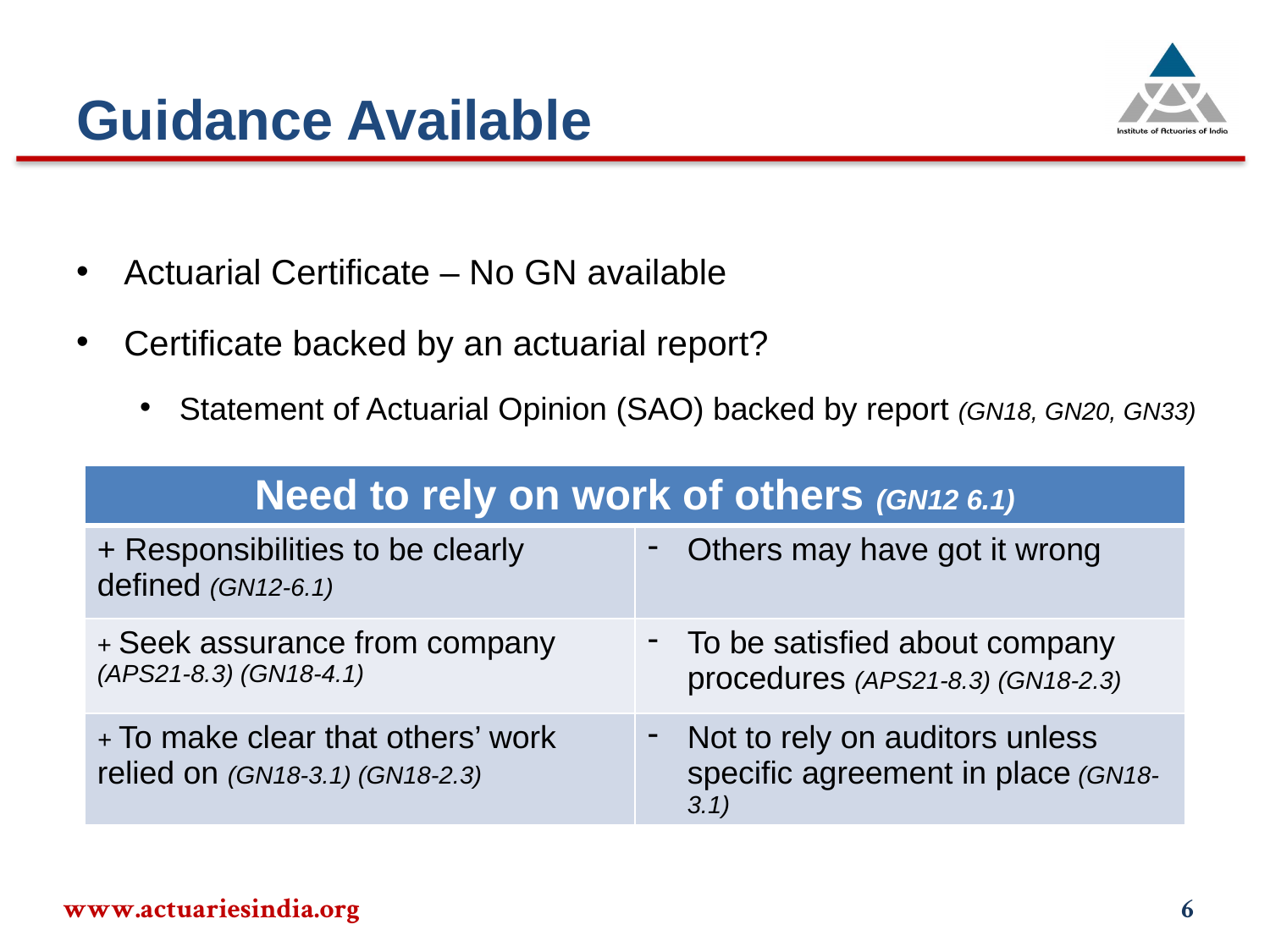

# Guidance Available
Actuarial Certificate – No GN available
Certificate backed by an actuarial report?
Statement of Actuarial Opinion (SAO) backed by report (GN18, GN20, GN33)

| Need to rely on work of others (GN12 6.1) |  |
| --- | --- |
| + Responsibilities to be clearly defined (GN12-6.1) | Others may have got it wrong |
| + Seek assurance from company (APS21-8.3) (GN18-4.1) | To be satisfied about company procedures (APS21-8.3) (GN18-2.3) |
| + To make clear that others’ work relied on (GN18-3.1) (GN18-2.3) | Not to rely on auditors unless specific agreement in place (GN18-3.1) |
www.actuariesindia.org
6